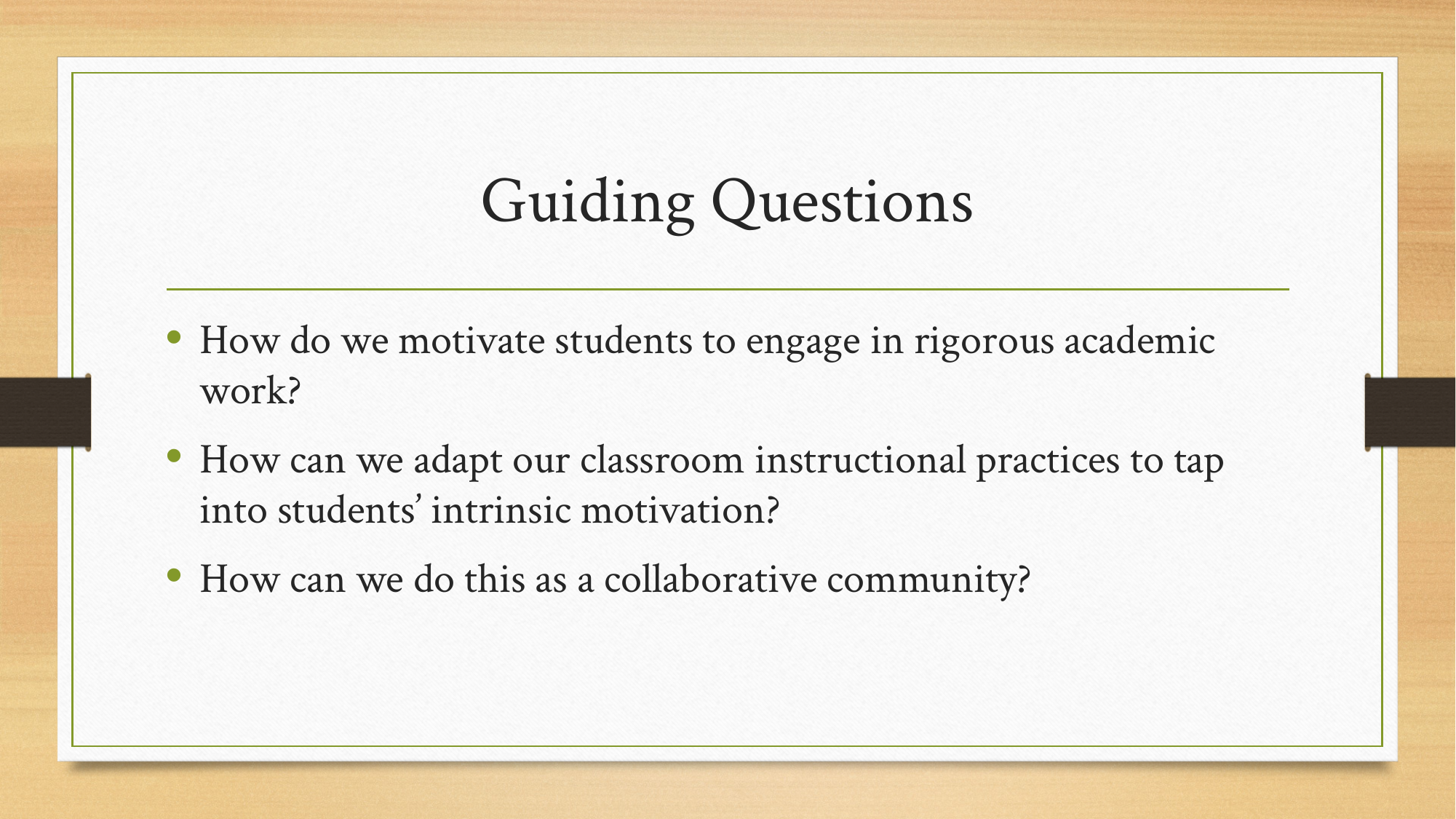

# Guiding Questions
How do we motivate students to engage in rigorous academic work?
How can we adapt our classroom instructional practices to tap into students’ intrinsic motivation?
How can we do this as a collaborative community?